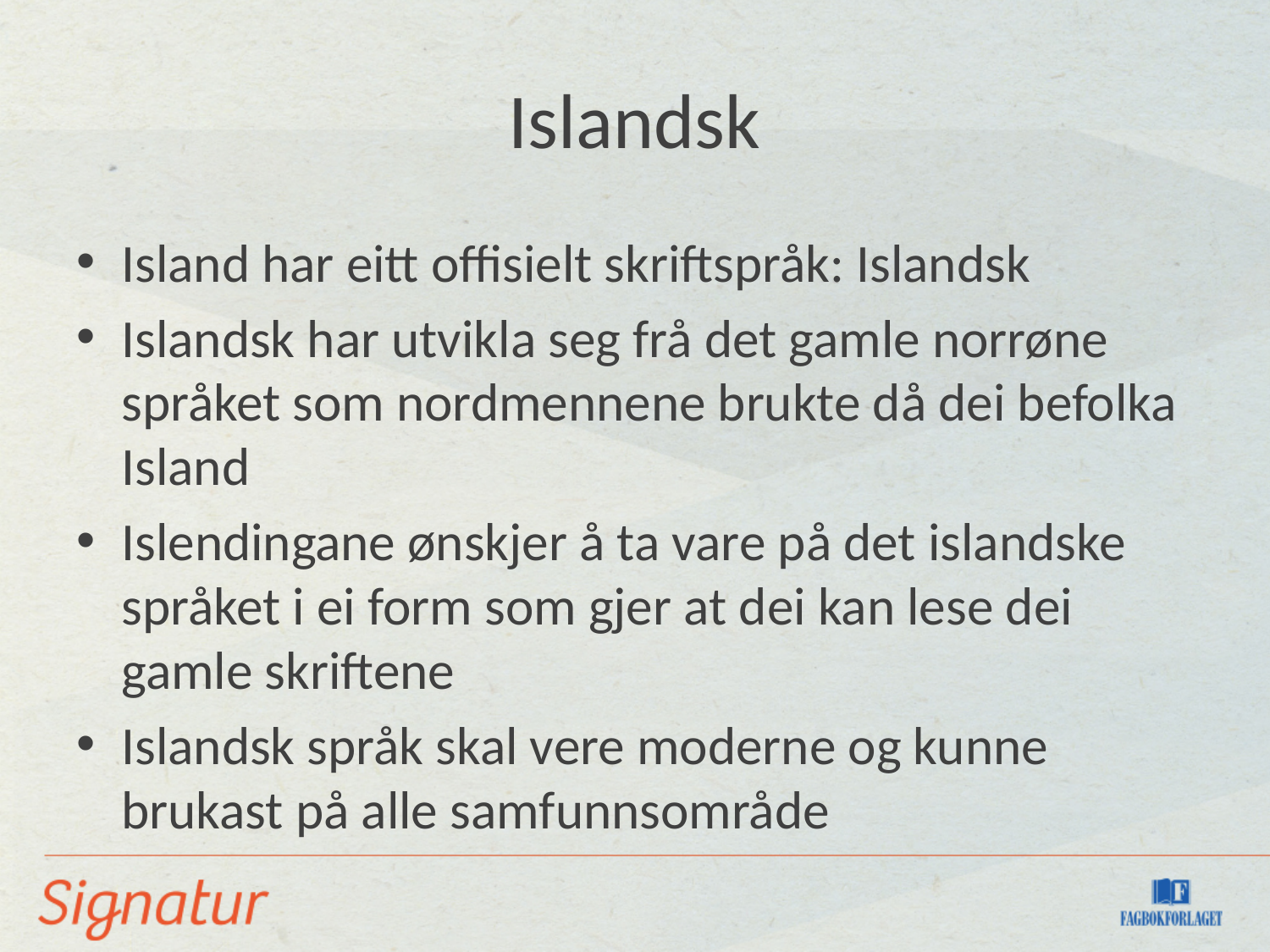

# Islandsk
Island har eitt offisielt skriftspråk: Islandsk
Islandsk har utvikla seg frå det gamle norrøne språket som nordmennene brukte då dei befolka Island
Islendingane ønskjer å ta vare på det islandske språket i ei form som gjer at dei kan lese dei gamle skriftene
Islandsk språk skal vere moderne og kunne brukast på alle samfunnsområde